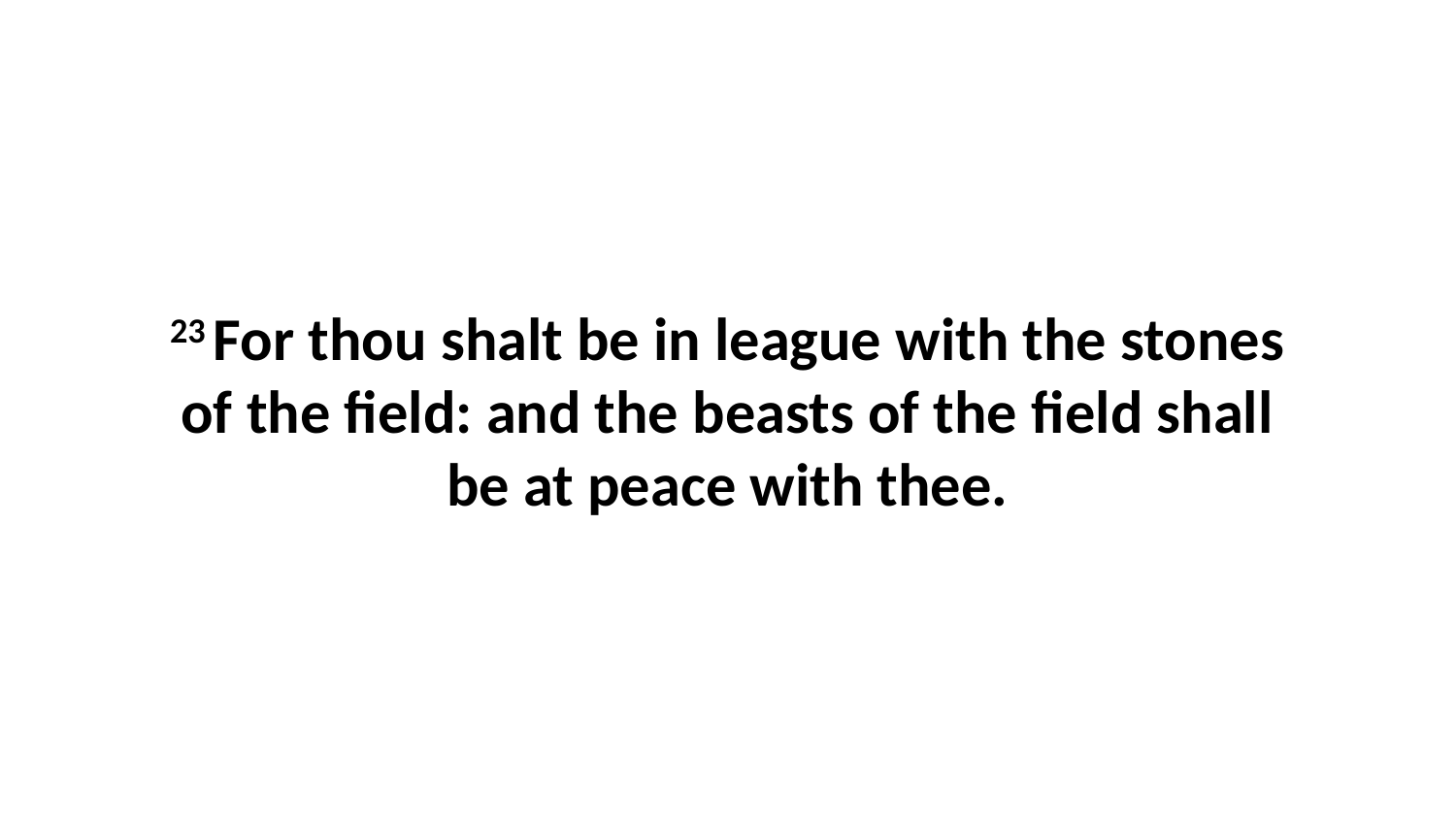

23 For thou shalt be in league with the stones of the field: and the beasts of the field shall be at peace with thee.